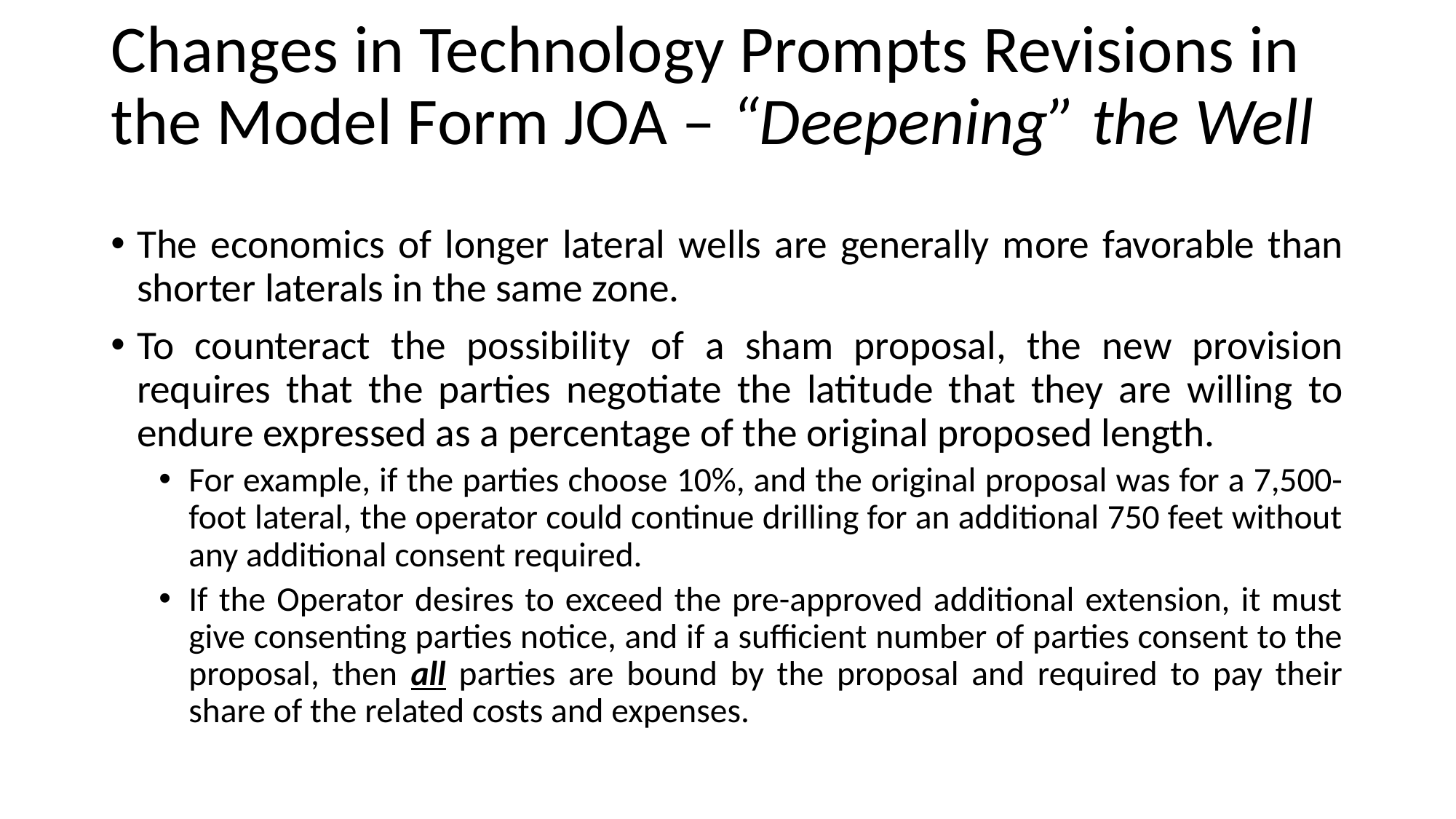

# Changes in Technology Prompts Revisions in the Model Form JOA – “Deepening” the Well
The economics of longer lateral wells are generally more favorable than shorter laterals in the same zone.
To counteract the possibility of a sham proposal, the new provision requires that the parties negotiate the latitude that they are willing to endure expressed as a percentage of the original proposed length.
For example, if the parties choose 10%, and the original proposal was for a 7,500-foot lateral, the operator could continue drilling for an additional 750 feet without any additional consent required.
If the Operator desires to exceed the pre-approved additional extension, it must give consenting parties notice, and if a sufficient number of parties consent to the proposal, then all parties are bound by the proposal and required to pay their share of the related costs and expenses.